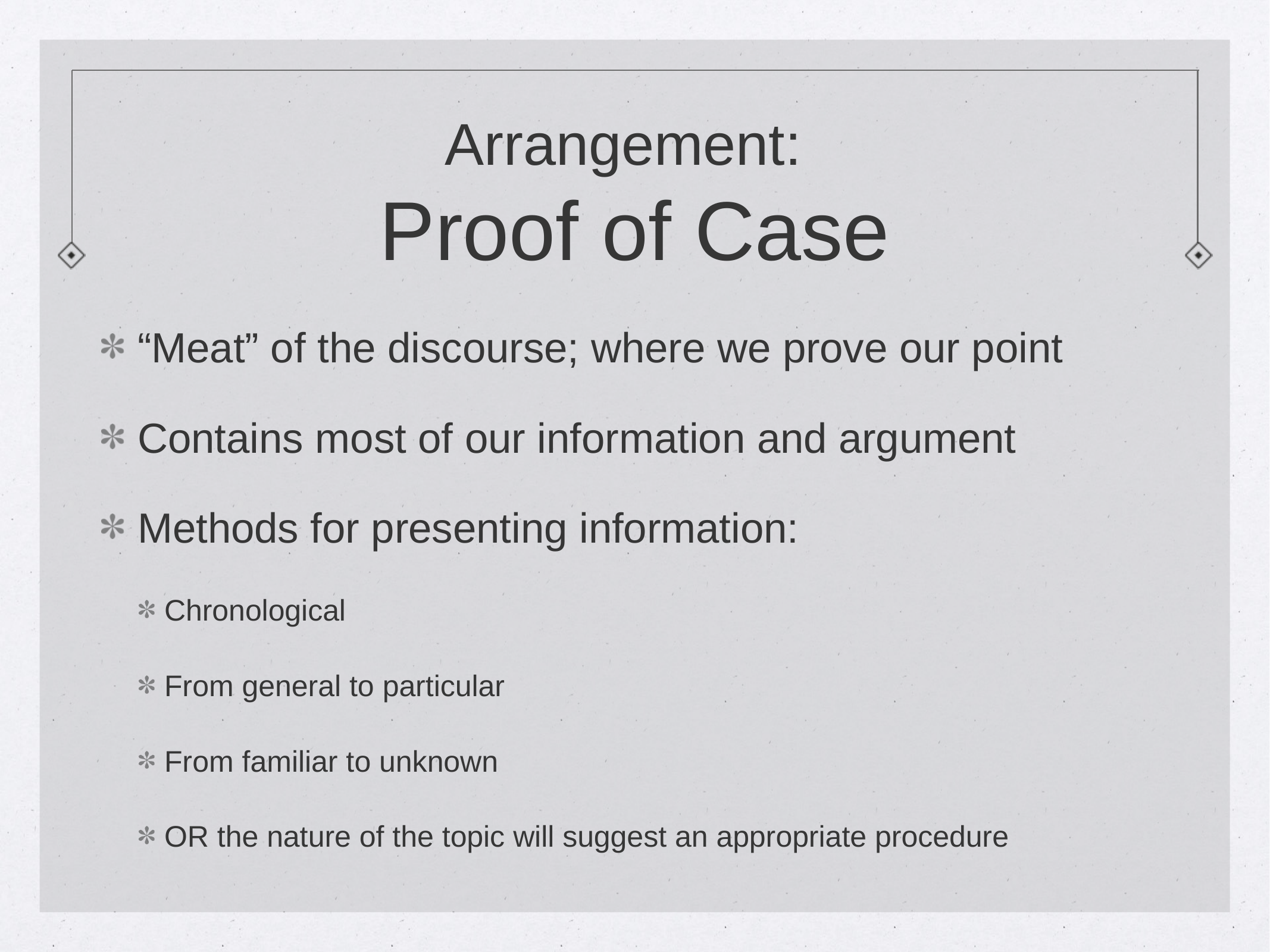

# Arrangement:
Proof of Case
“Meat” of the discourse; where we prove our point
Contains most of our information and argument
Methods for presenting information:
Chronological
From general to particular
From familiar to unknown
OR the nature of the topic will suggest an appropriate procedure